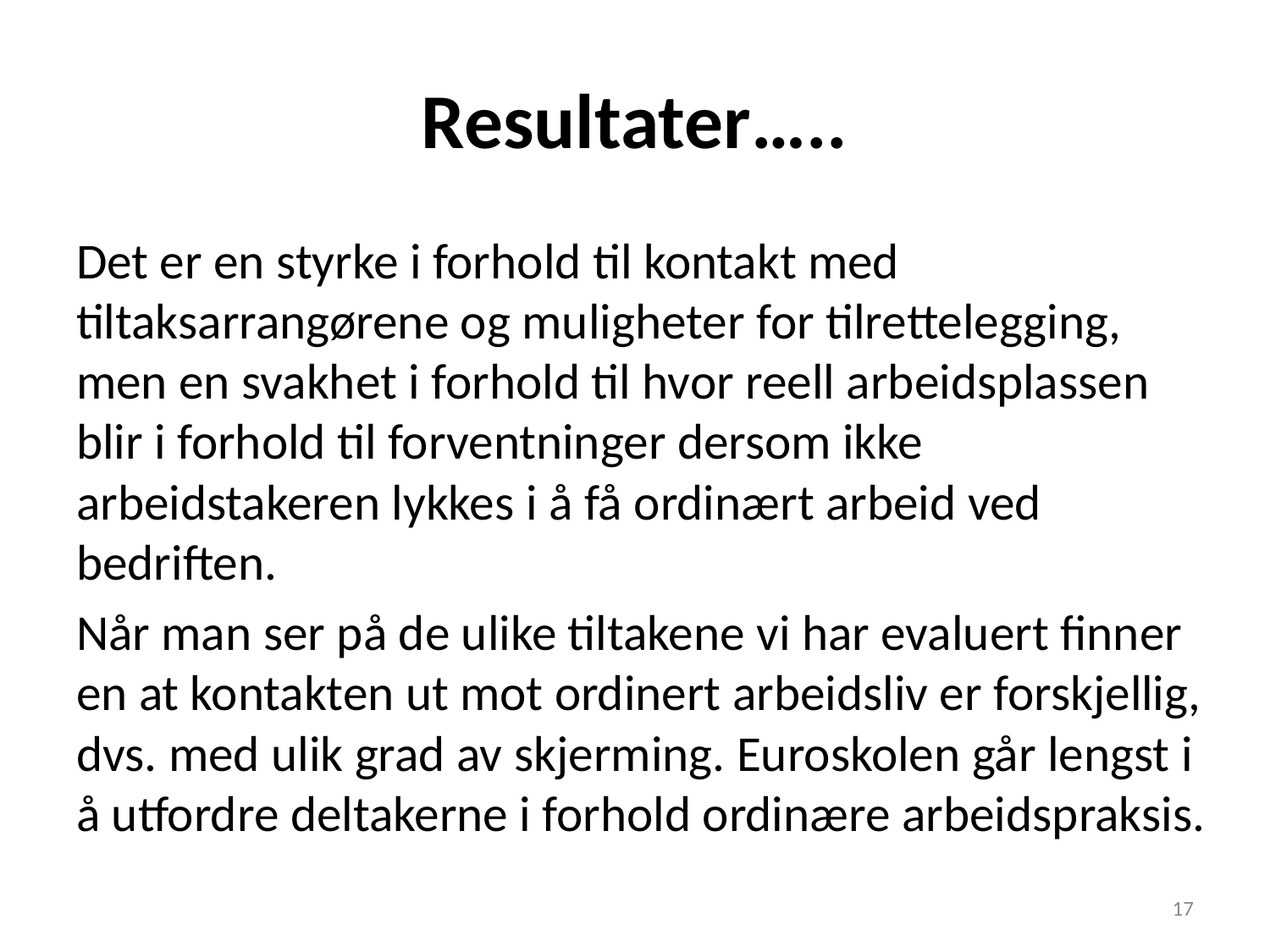

# Resultater…..
Det er en styrke i forhold til kontakt med tiltaksarrangørene og muligheter for tilrettelegging, men en svakhet i forhold til hvor reell arbeidsplassen blir i forhold til forventninger dersom ikke arbeidstakeren lykkes i å få ordinært arbeid ved bedriften.
Når man ser på de ulike tiltakene vi har evaluert finner en at kontakten ut mot ordinert arbeidsliv er forskjellig, dvs. med ulik grad av skjerming. Euroskolen går lengst i å utfordre deltakerne i forhold ordinære arbeidspraksis.

17